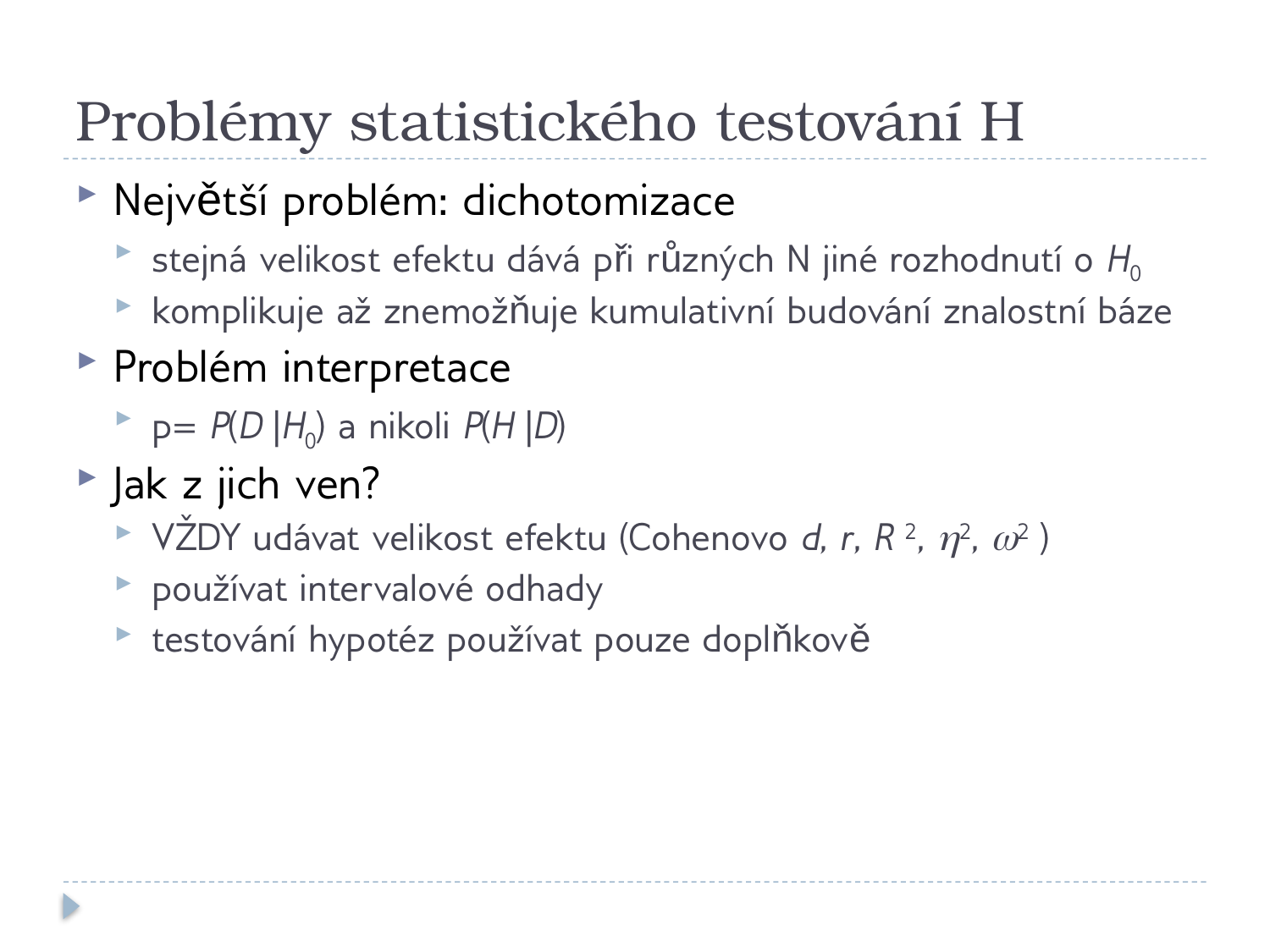

# Problémy statistického testování H
Největší problém: dichotomizace
stejná velikost efektu dává při různých N jiné rozhodnutí o H0
komplikuje až znemožňuje kumulativní budování znalostní báze
Problém interpretace
p= P(D |H0) a nikoli P(H |D)
Jak z jich ven?
VŽDY udávat velikost efektu (Cohenovo d, r, R 2, η2, ω2 )
používat intervalové odhady
testování hypotéz používat pouze doplňkově